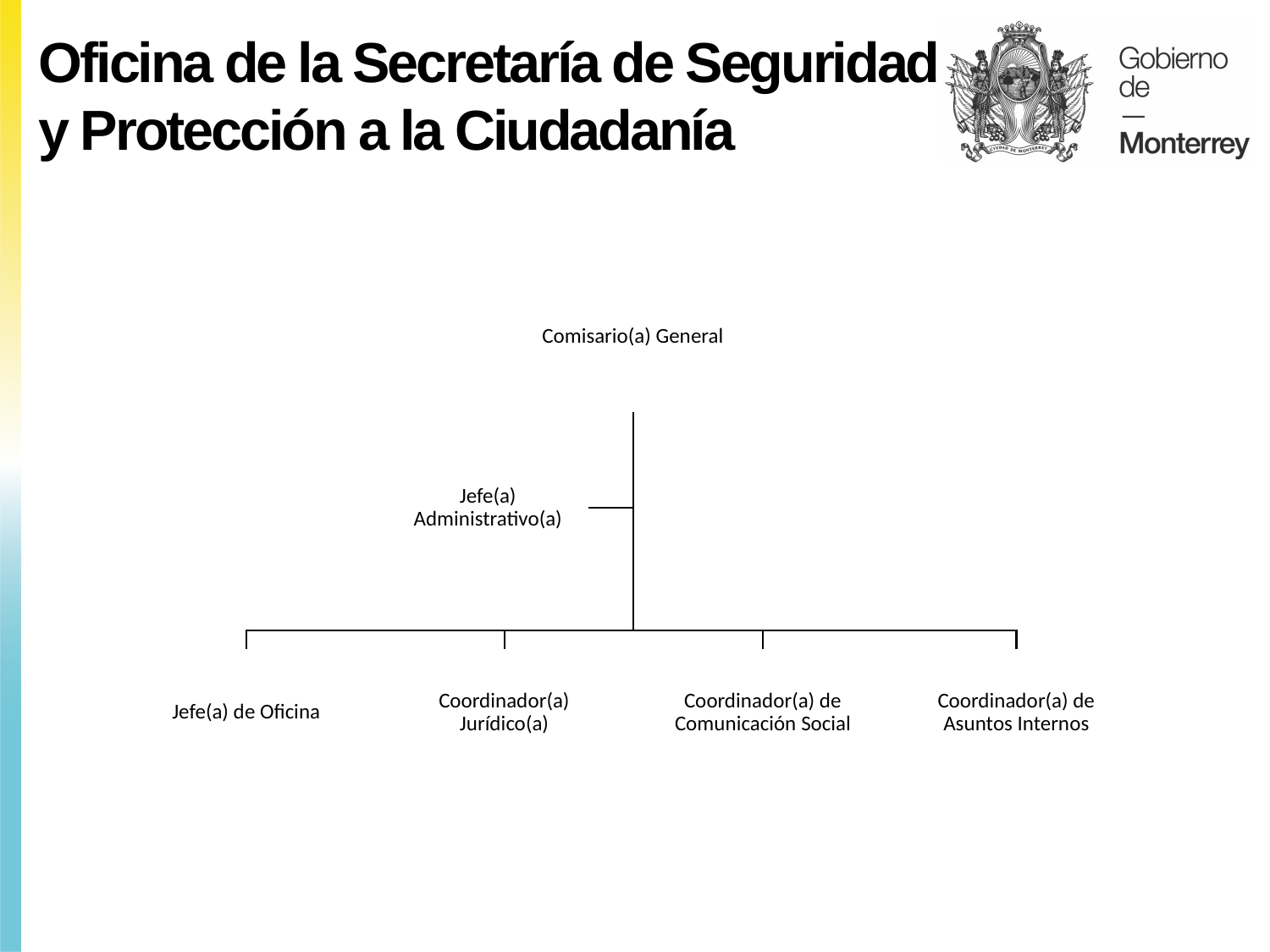

Oficina de la Secretaría de Seguridad y Protección a la Ciudadanía
Comisario(a) General
Jefe(a) de Oficina
Coordinador(a)
Jurídico(a)
Coordinador(a) de Comunicación Social
Coordinador(a) de Asuntos Internos
Jefe(a) Administrativo(a)